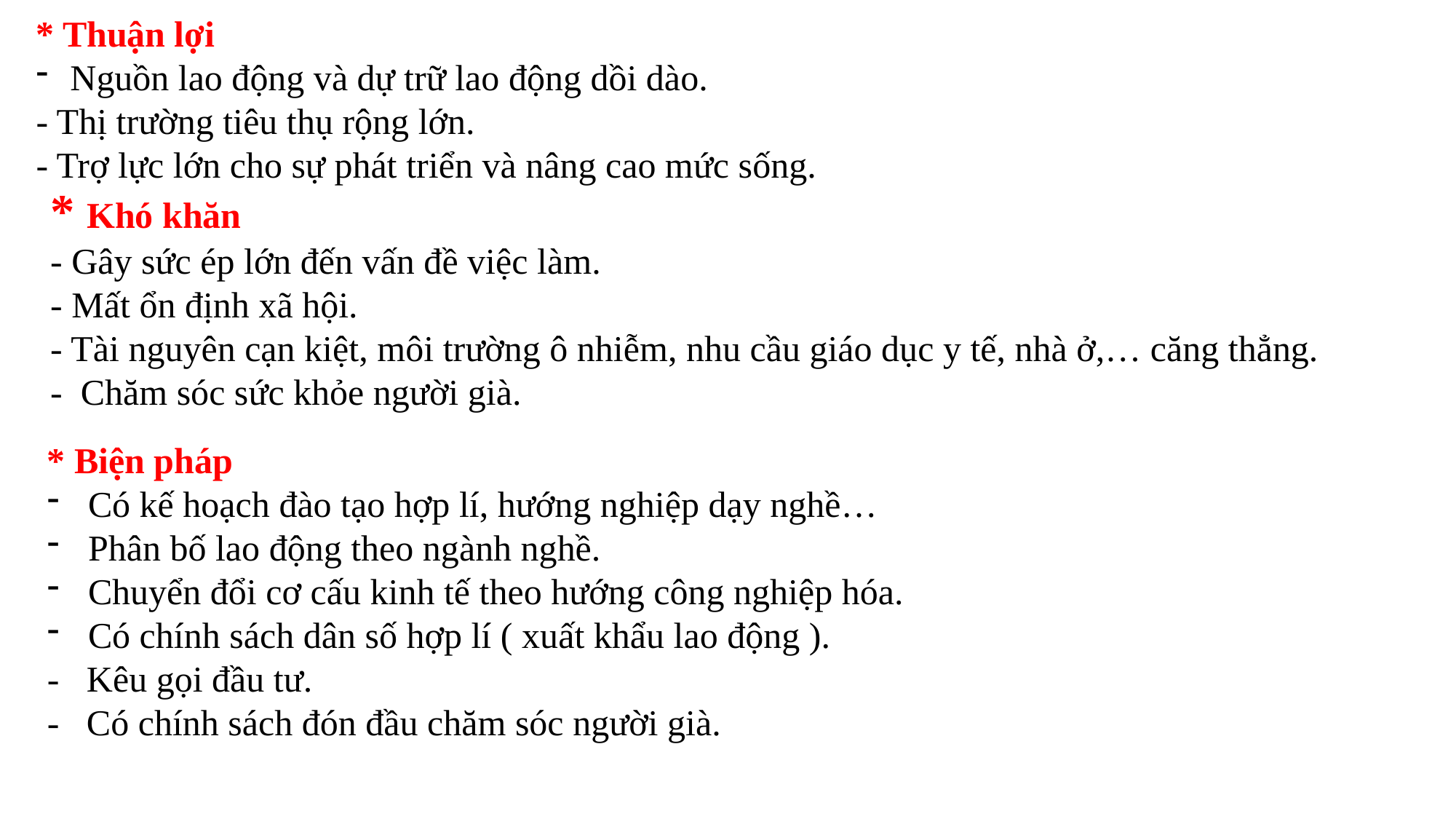

* Thuận lợi
Nguồn lao động và dự trữ lao động dồi dào.
- Thị trường tiêu thụ rộng lớn.
- Trợ lực lớn cho sự phát triển và nâng cao mức sống.

* Khó khăn
- Gây sức ép lớn đến vấn đề việc làm.
- Mất ổn định xã hội.
- Tài nguyên cạn kiệt, môi trường ô nhiễm, nhu cầu giáo dục y tế, nhà ở,… căng thẳng.
-  Chăm sóc sức khỏe người già.

* Biện pháp
Có kế hoạch đào tạo hợp lí, hướng nghiệp dạy nghề…
Phân bố lao động theo ngành nghề.
Chuyển đổi cơ cấu kinh tế theo hướng công nghiệp hóa.
Có chính sách dân số hợp lí ( xuất khẩu lao động ).
-   Kêu gọi đầu tư.
-   Có chính sách đón đầu chăm sóc người già.